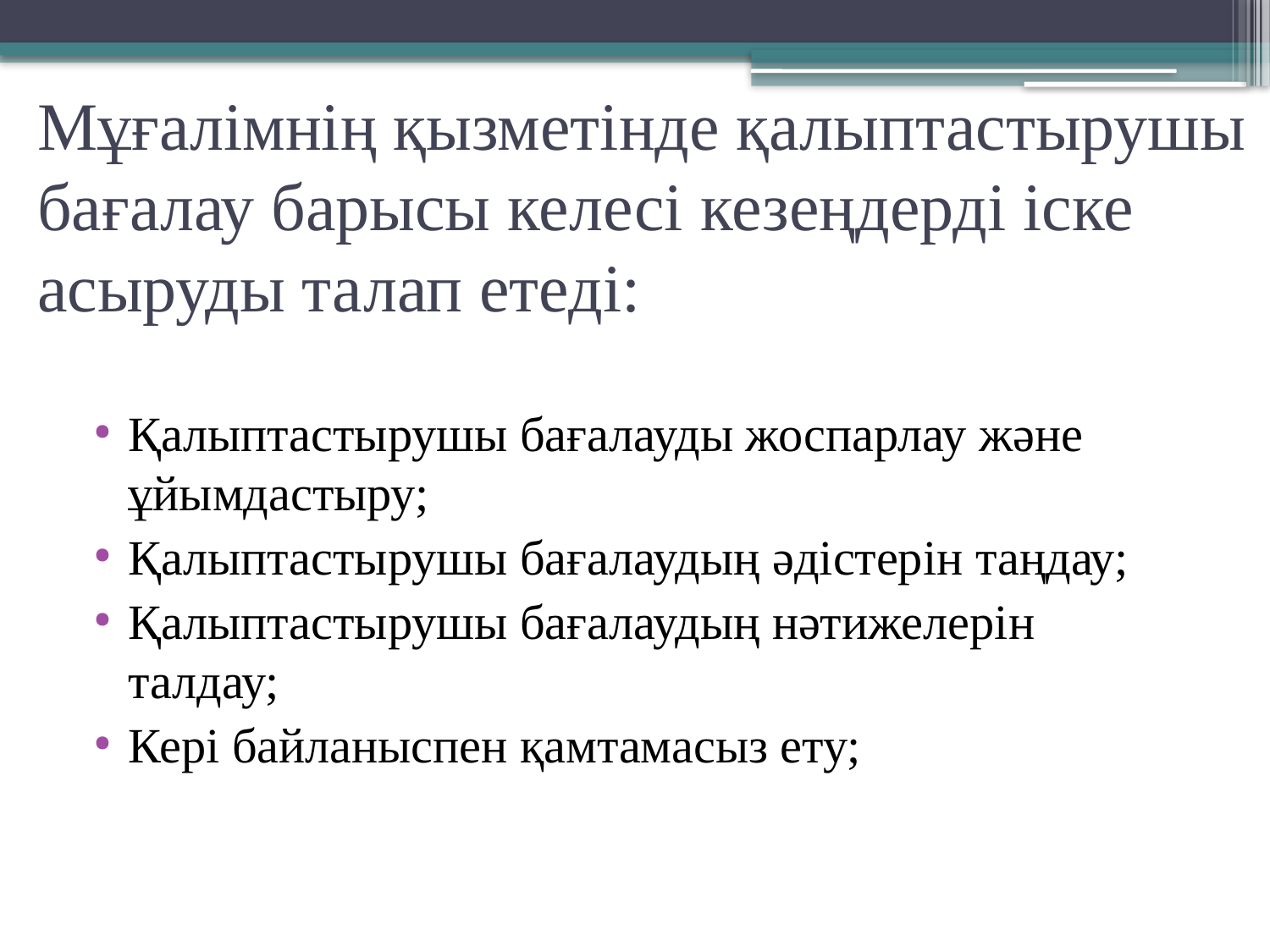

# Мұғалімнің қызметінде қалыптастырушы бағалау барысы келесі кезеңдерді іске асыруды талап етеді:
Қалыптастырушы бағалауды жоспарлау және ұйымдастыру;
Қалыптастырушы бағалаудың әдістерін таңдау;
Қалыптастырушы бағалаудың нәтижелерін талдау;
Кері байланыспен қамтамасыз ету;